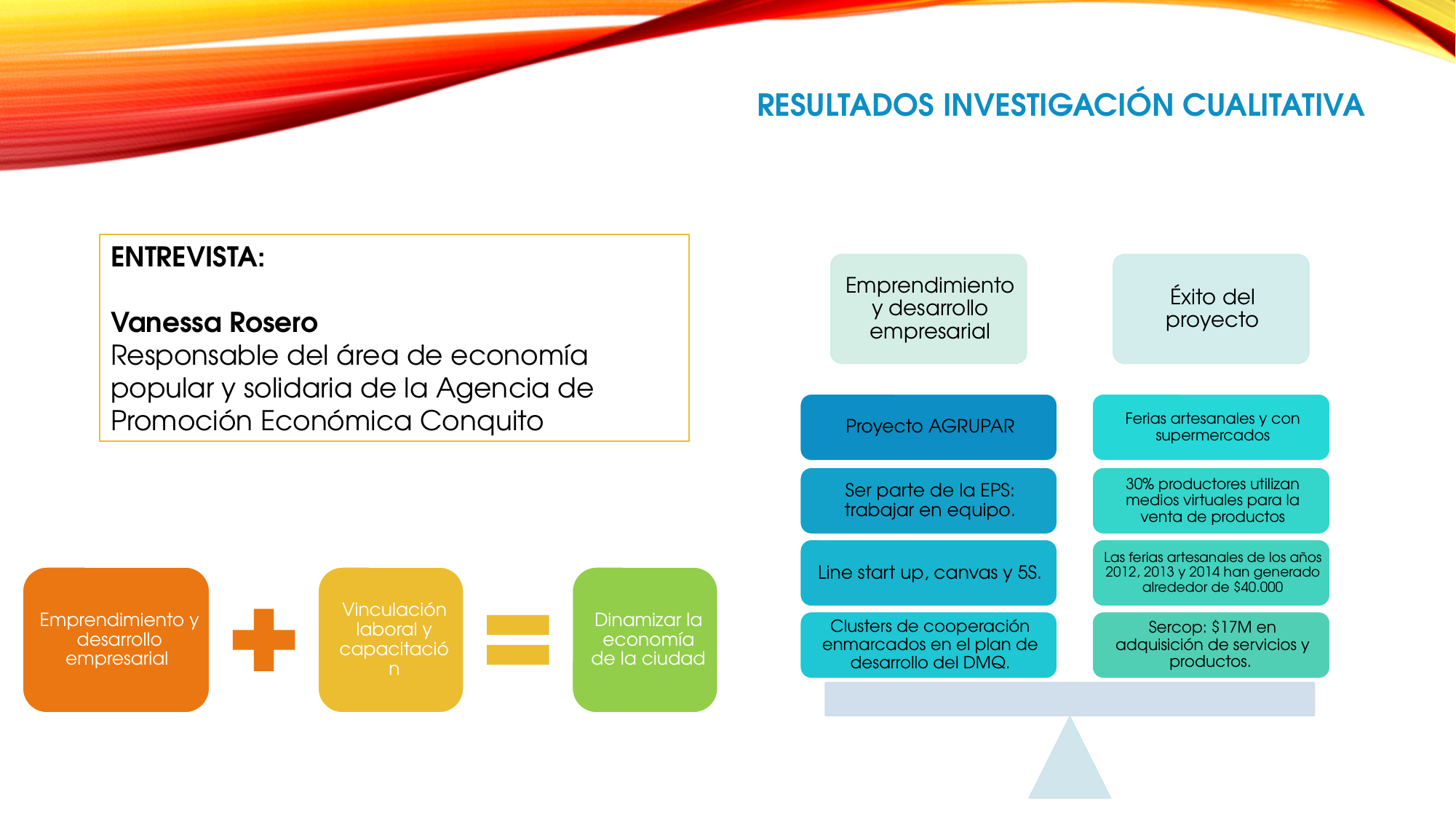

RESULTADOS INVESTIGACIÓN CUALITATIVA
ENTREVISTA:

Vanessa Rosero
Responsable del área de economía popular y solidaria de la Agencia de Promoción Económica Conquito
Emprendimiento y desarrollo empresarial
Éxito del proyecto
Sercop: $17M en adquisición de servicios y productos.
Las ferias artesanales de los años 2012, 2013 y 2014 han generado alrededor de $40.000
30% productores utilizan medios virtuales para la venta de productos
Ferias artesanales y con supermercados
Clusters de cooperación enmarcados en el plan de desarrollo del DMQ.
Line start up, canvas y 5S.
Ser parte de la EPS: trabajar en equipo.
Proyecto AGRUPAR
Emprendimiento y desarrollo empresarial

Vinculación laboral y capacitación

Dinamizar la economía de la ciudad